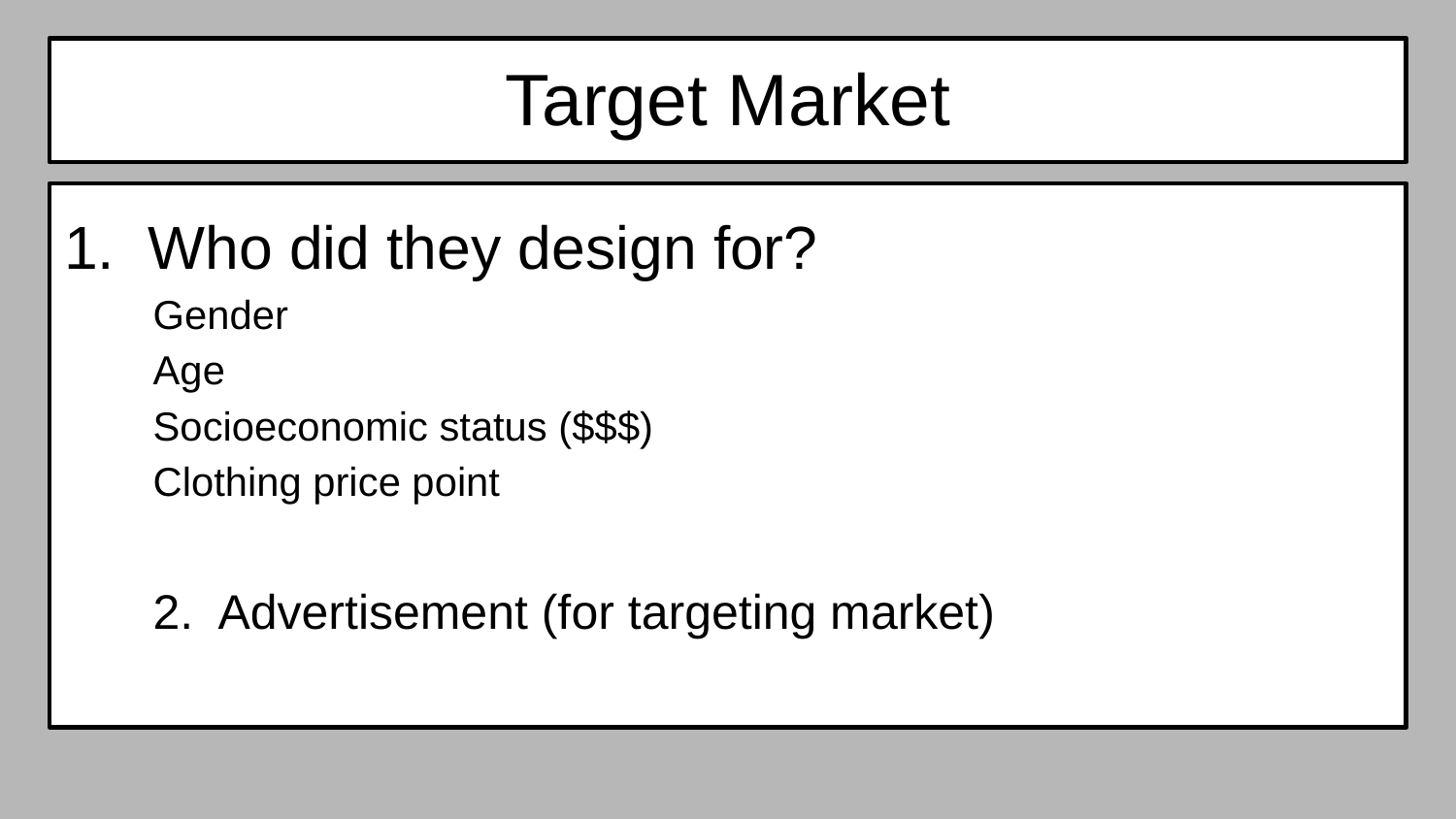

# Target Market
1.  Who did they design for?
Gender
Age
Socioeconomic status ($$$)
Clothing price point

2.  Advertisement (for targeting market)